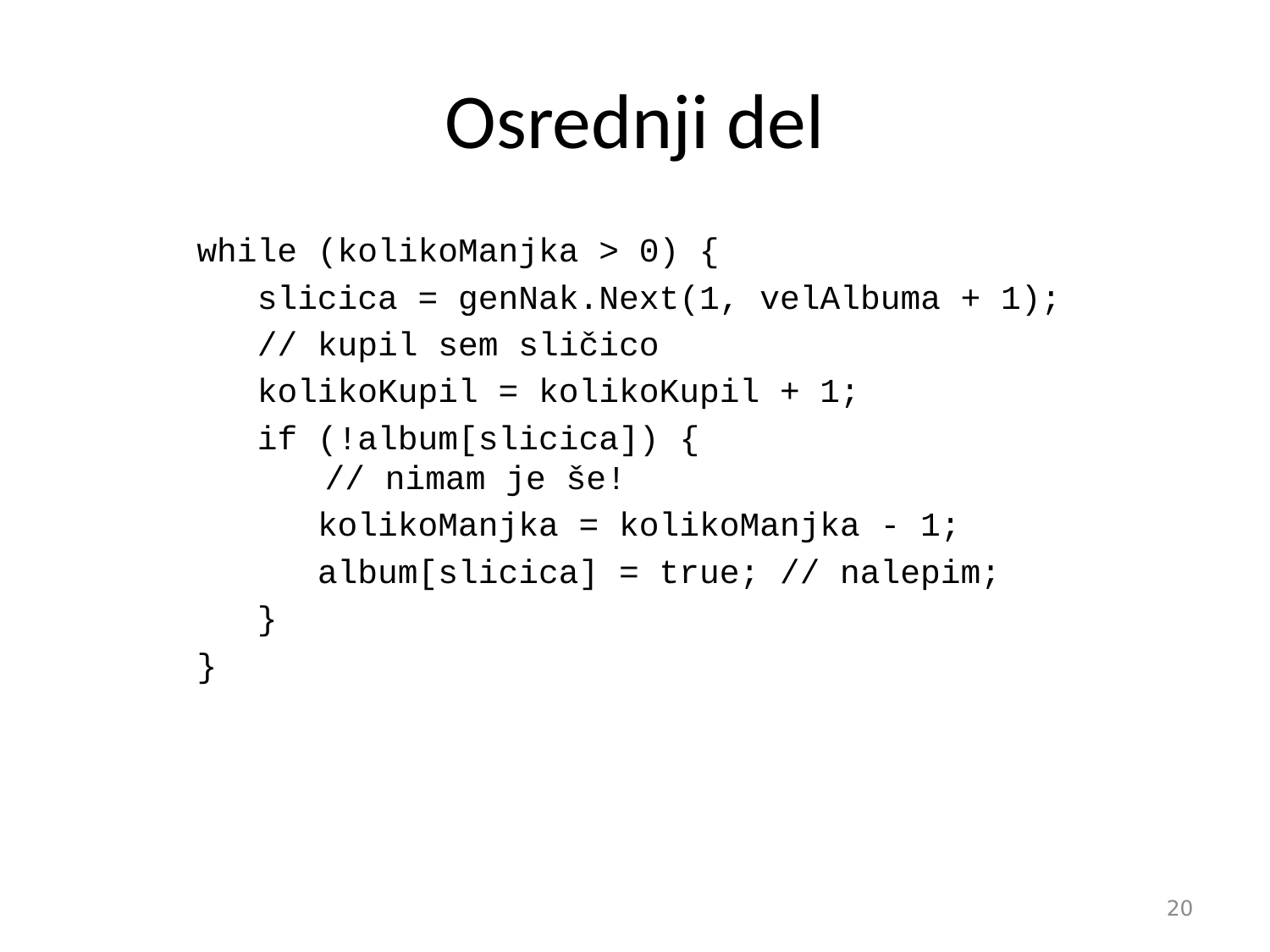

# Osrednji del
      while (kolikoManjka > 0) {
         slicica = genNak.Next(1, velAlbuma + 1);
         // kupil sem sličico
         kolikoKupil = kolikoKupil + 1;
         if (!album[slicica]) {
          // nimam je še!
            kolikoManjka = kolikoManjka - 1;
            album[slicica] = true; // nalepim;
         }
      }

20